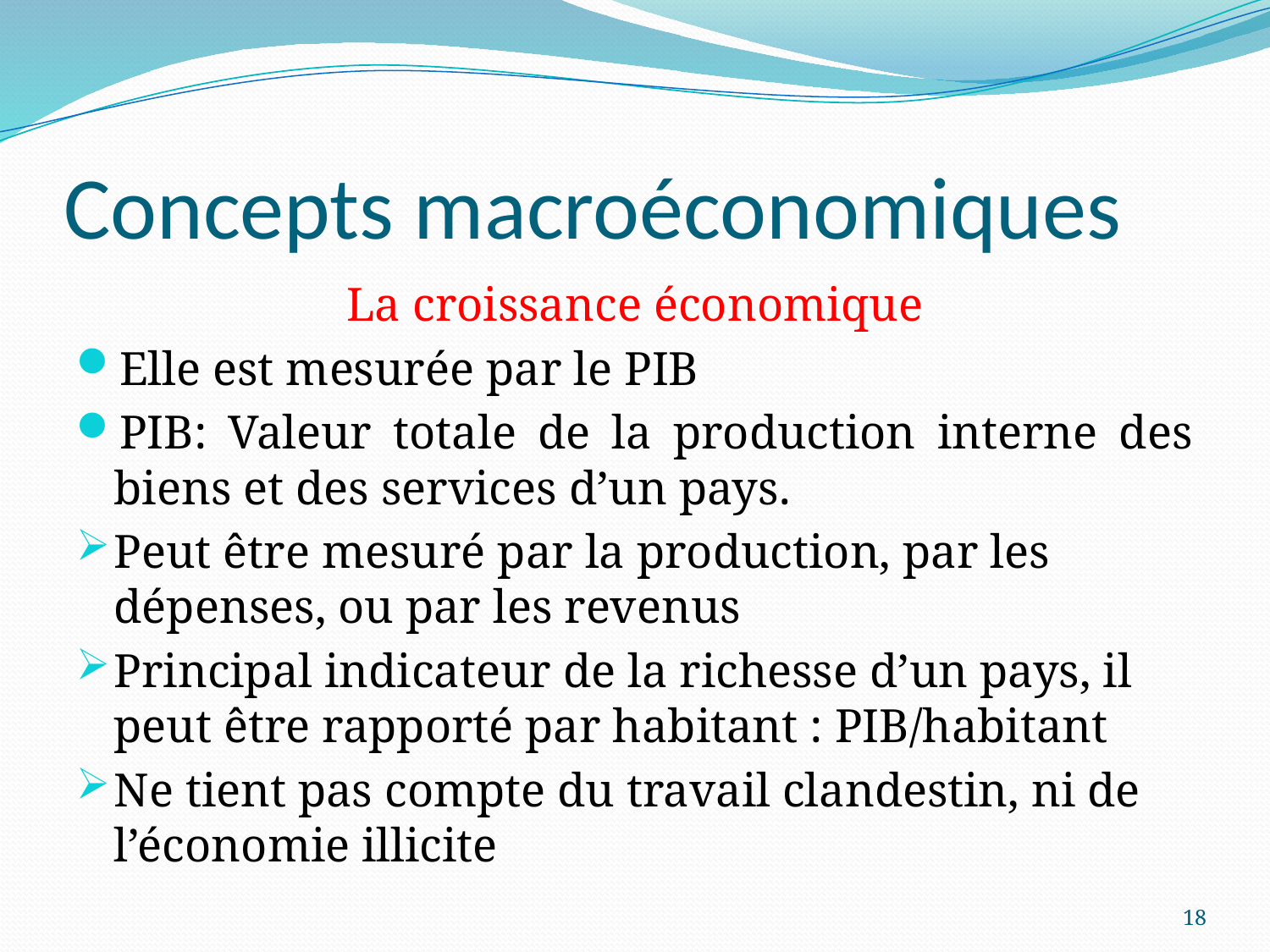

# Concepts macroéconomiques
La croissance économique
Elle est mesurée par le PIB
PIB: Valeur totale de la production interne des biens et des services d’un pays.
Peut être mesuré par la production, par les dépenses, ou par les revenus
Principal indicateur de la richesse d’un pays, il peut être rapporté par habitant : PIB/habitant
Ne tient pas compte du travail clandestin, ni de l’économie illicite

18